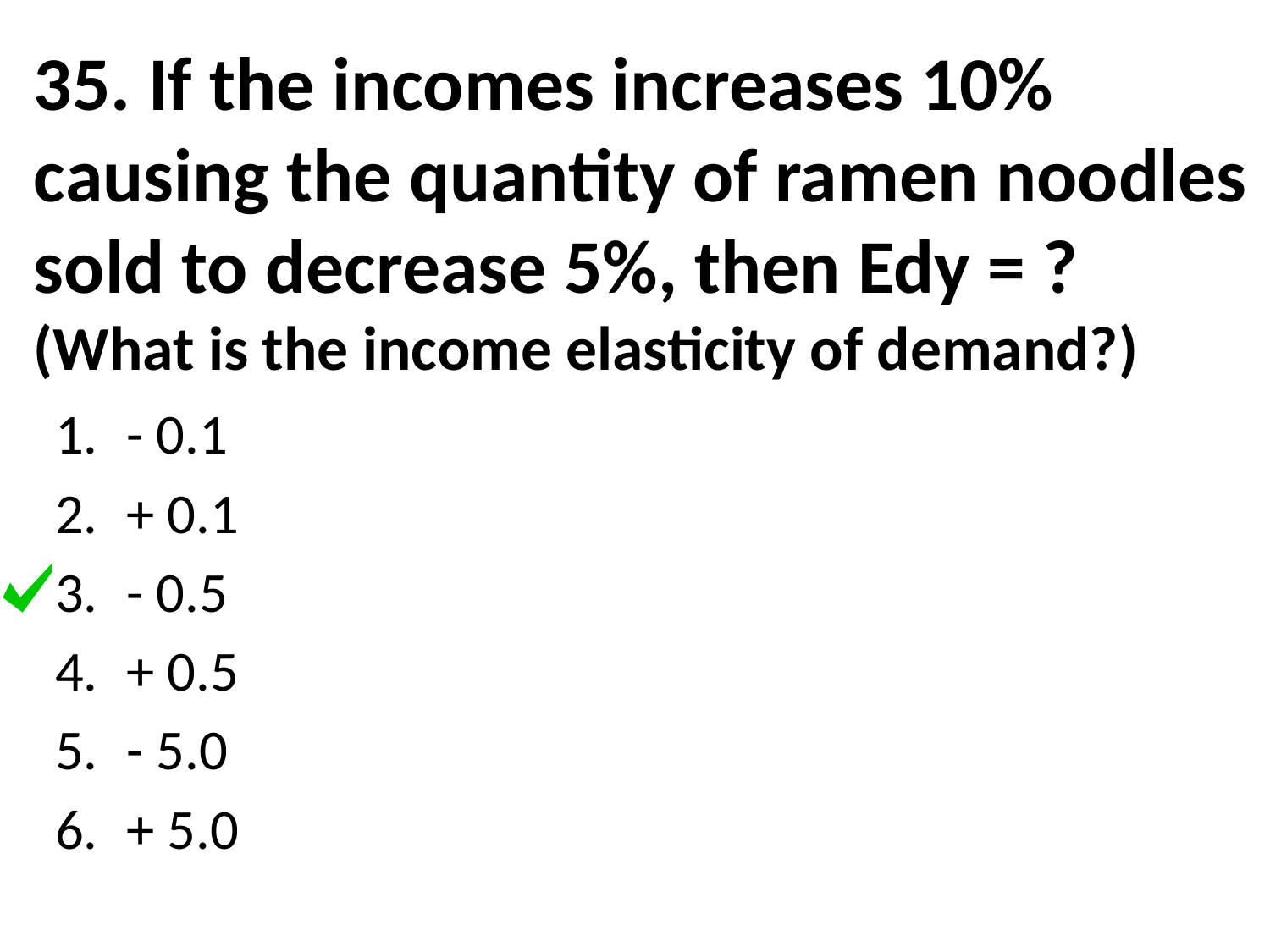

# 35. If the incomes increases 10% causing the quantity of ramen noodles sold to decrease 5%, then Edy = ? (What is the income elasticity of demand?)
- 0.1
+ 0.1
- 0.5
+ 0.5
- 5.0
+ 5.0